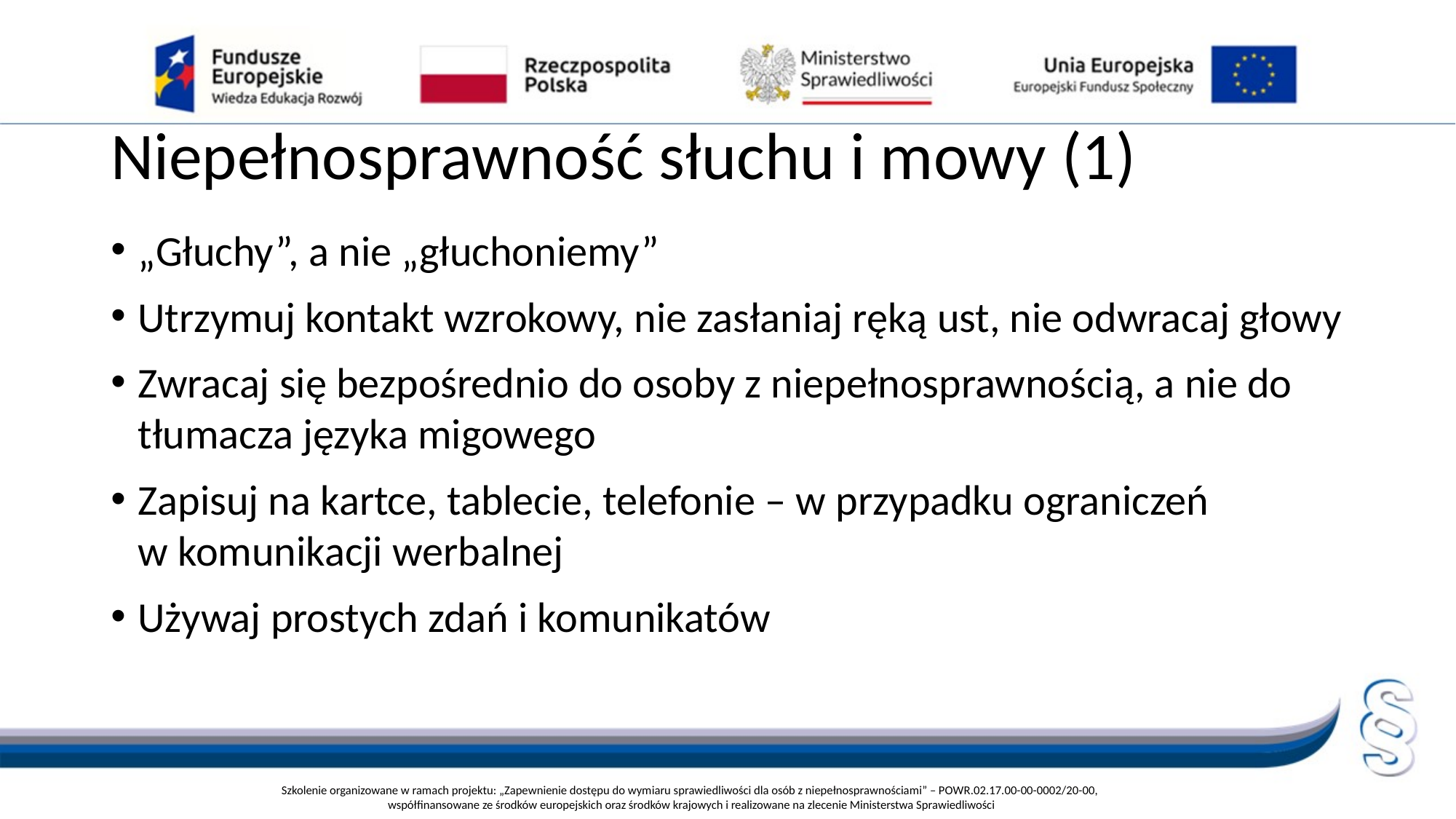

# Niepełnosprawność słuchu i mowy (1)
„Głuchy”, a nie „głuchoniemy”
Utrzymuj kontakt wzrokowy, nie zasłaniaj ręką ust, nie odwracaj głowy
Zwracaj się bezpośrednio do osoby z niepełnosprawnością, a nie do tłumacza języka migowego
Zapisuj na kartce, tablecie, telefonie – w przypadku ograniczeń w komunikacji werbalnej
Używaj prostych zdań i komunikatów

Szkolenie organizowane w ramach projektu: „Zapewnienie dostępu do wymiaru sprawiedliwości dla osób z niepełnosprawnościami” – POWR.02.17.00-00-0002/20-00,
współfinansowane ze środków europejskich oraz środków krajowych i realizowane na zlecenie Ministerstwa Sprawiedliwości